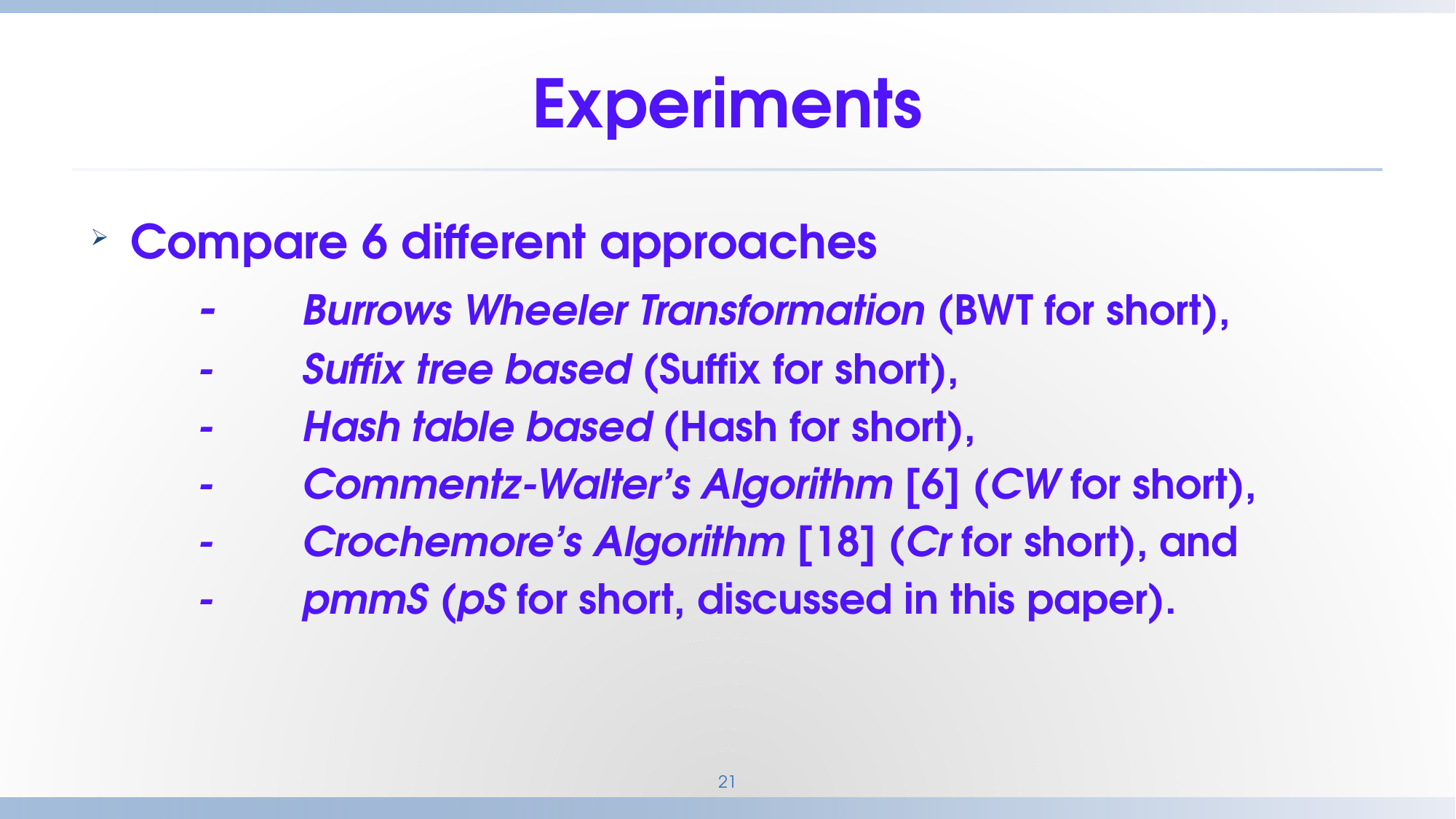

# Experiments
Compare 6 different approaches
	-	Burrows Wheeler Transformation (BWT for short),
	-	Suffix tree based (Suffix for short),
	-	Hash table based (Hash for short),
	-	Commentz-Walter’s Algorithm [6] (CW for short),
	-	Crochemore’s Algorithm [18] (Cr for short), and
	-	pmmS (pS for short, discussed in this paper).
21